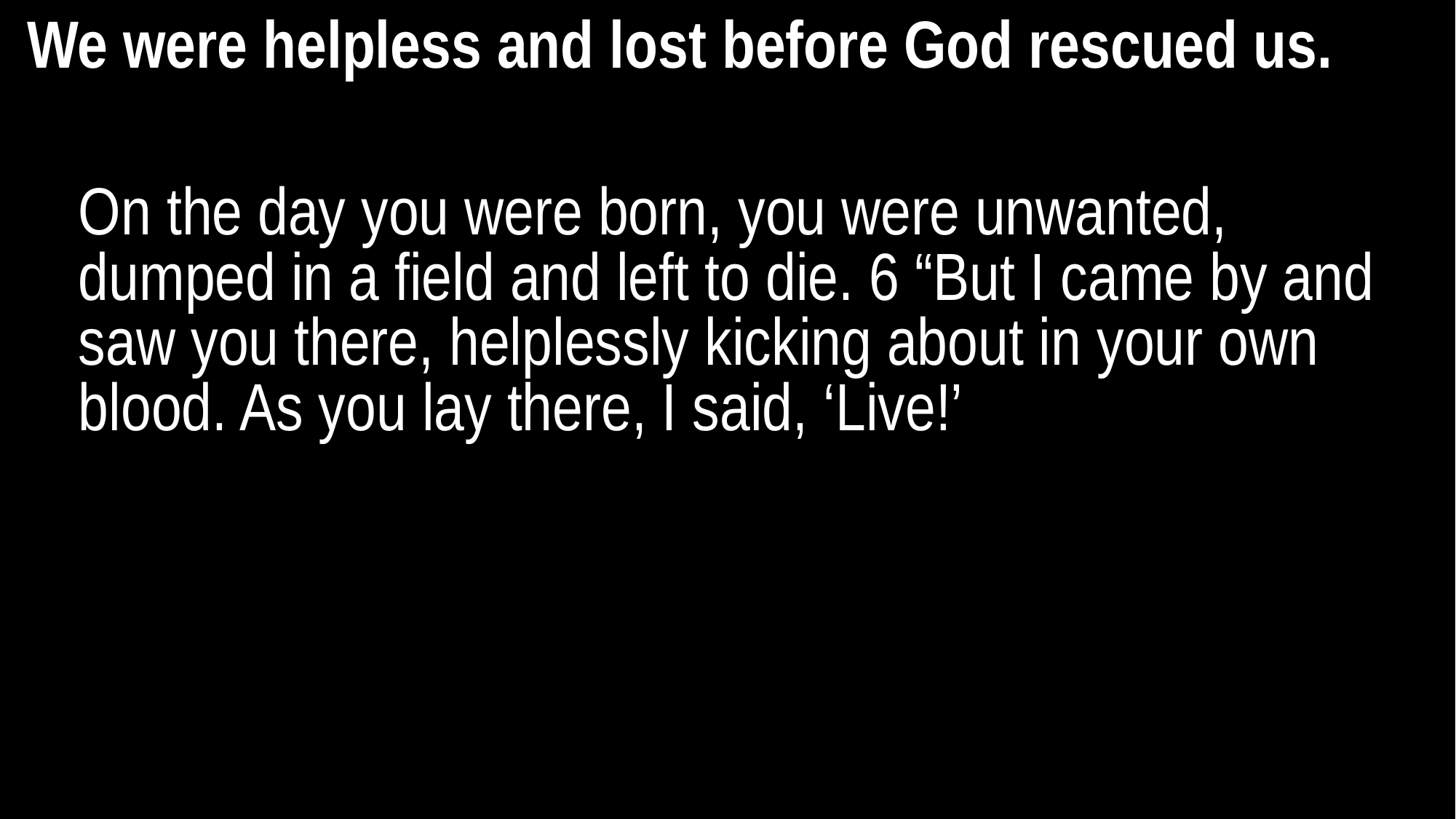

We were helpless and lost before God rescued us.

On the day you were born, you were unwanted, dumped in a field and left to die. 6 “But I came by and saw you there, helplessly kicking about in your own blood. As you lay there, I said, ‘Live!’